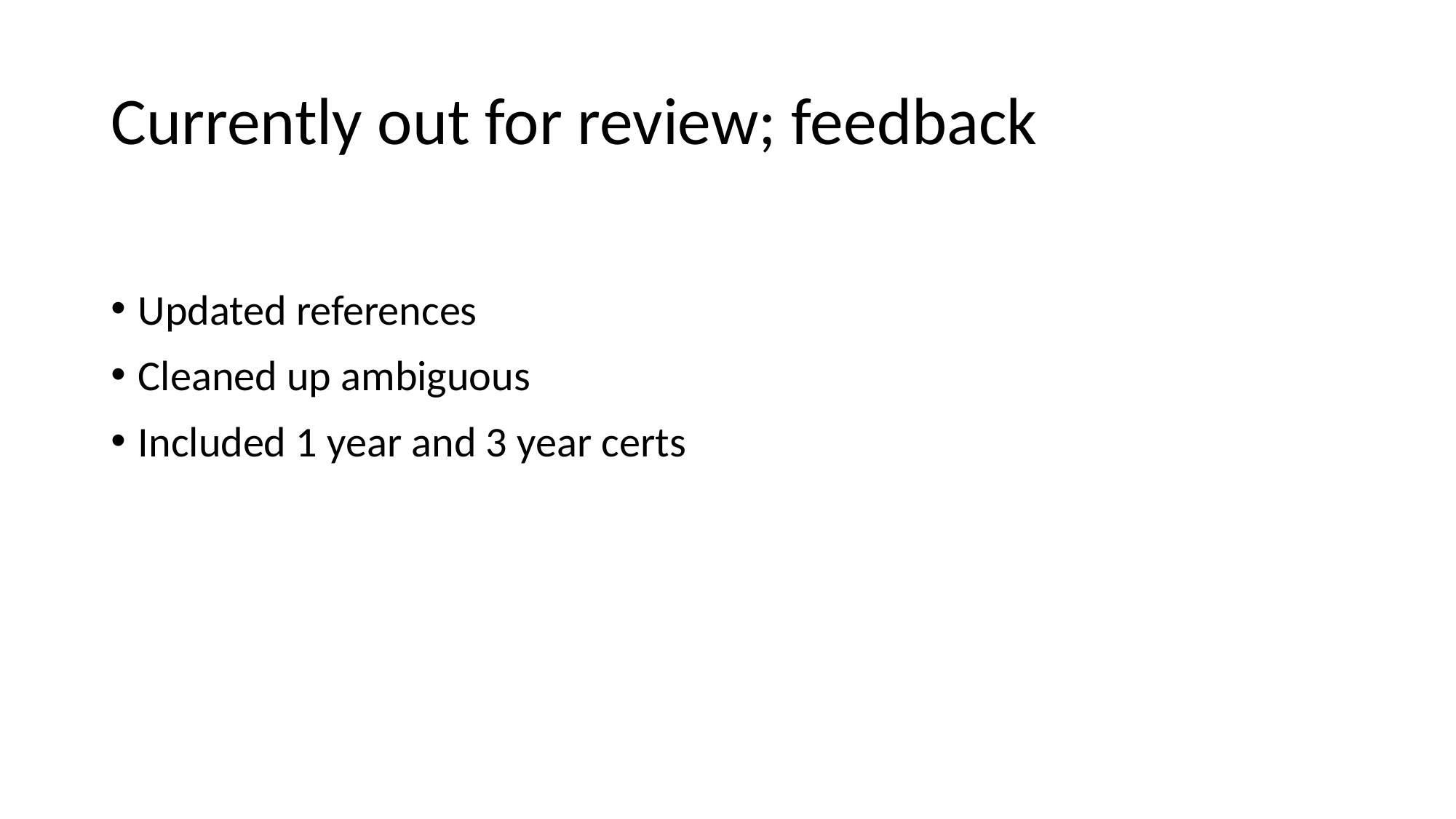

# Currently out for review; feedback

Updated references
Cleaned up ambiguous
Included 1 year and 3 year certs